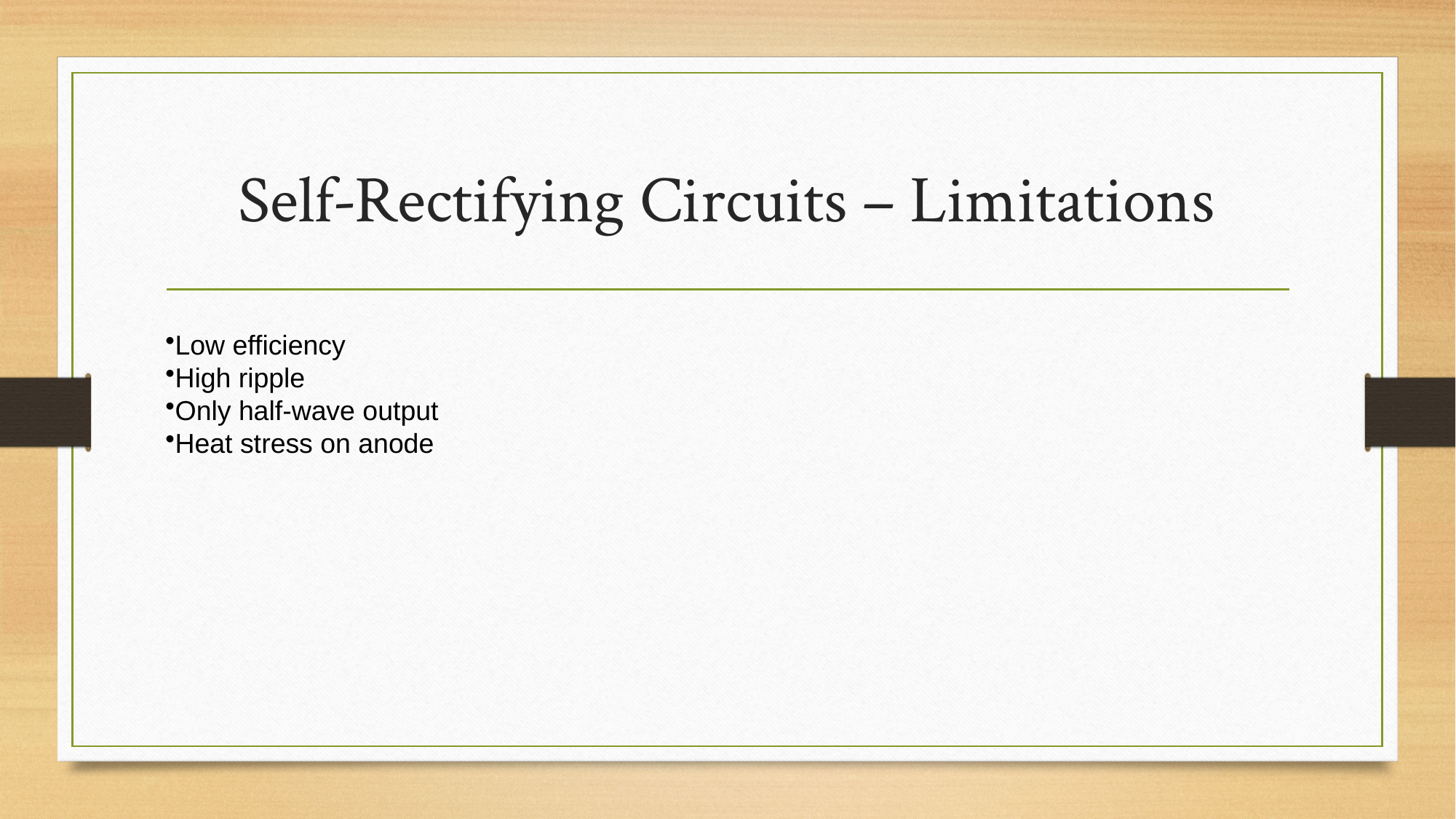

# Self‑Rectifying Circuits – Limitations
Low efficiency
High ripple
Only half‑wave output
Heat stress on anode